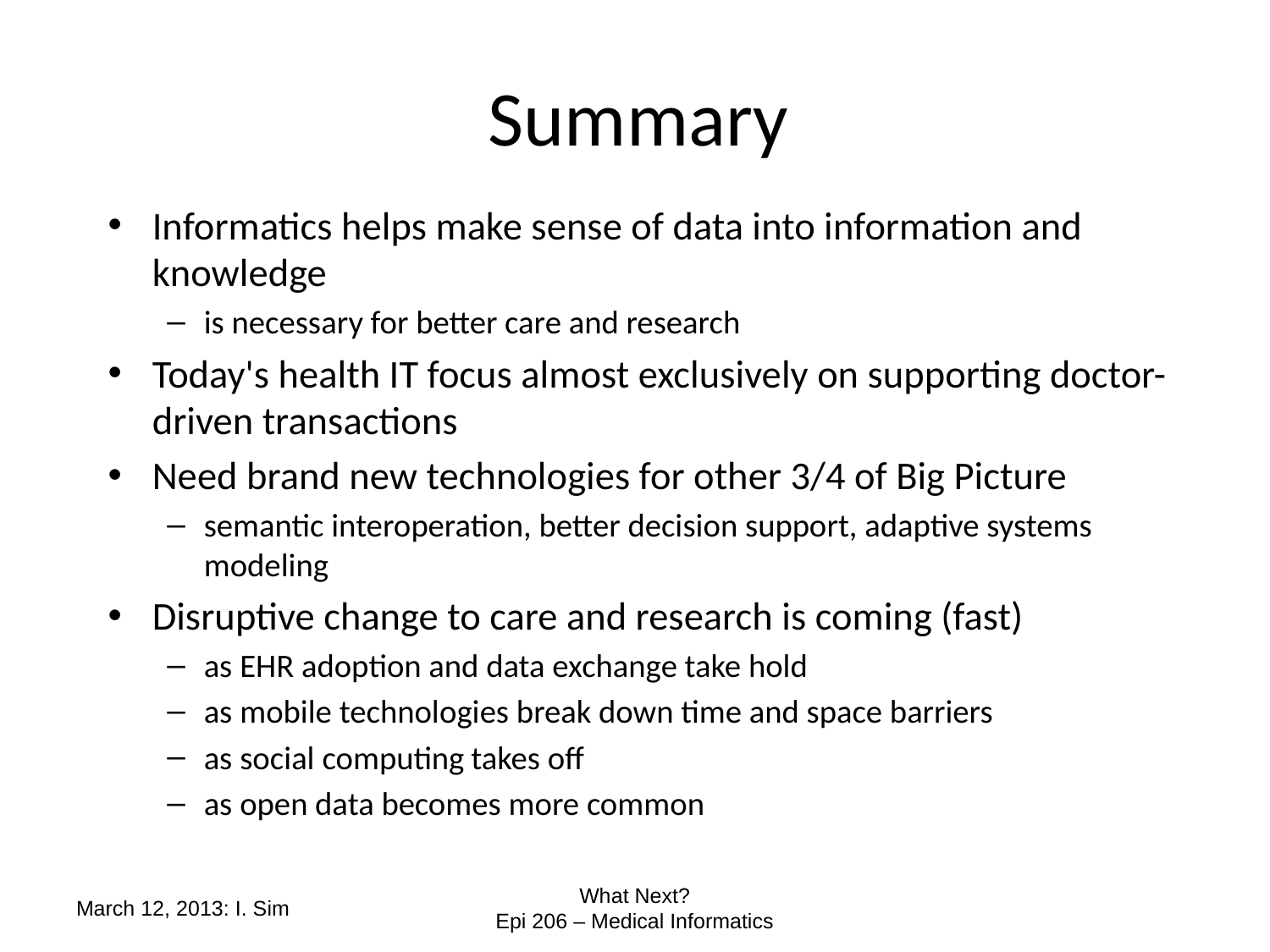

# Summary
Informatics helps make sense of data into information and knowledge
is necessary for better care and research
Today's health IT focus almost exclusively on supporting doctor-driven transactions
Need brand new technologies for other 3/4 of Big Picture
semantic interoperation, better decision support, adaptive systems modeling
Disruptive change to care and research is coming (fast)
as EHR adoption and data exchange take hold
as mobile technologies break down time and space barriers
as social computing takes off
as open data becomes more common

March 12, 2013: I. Sim
What Next?
Epi 206 – Medical Informatics